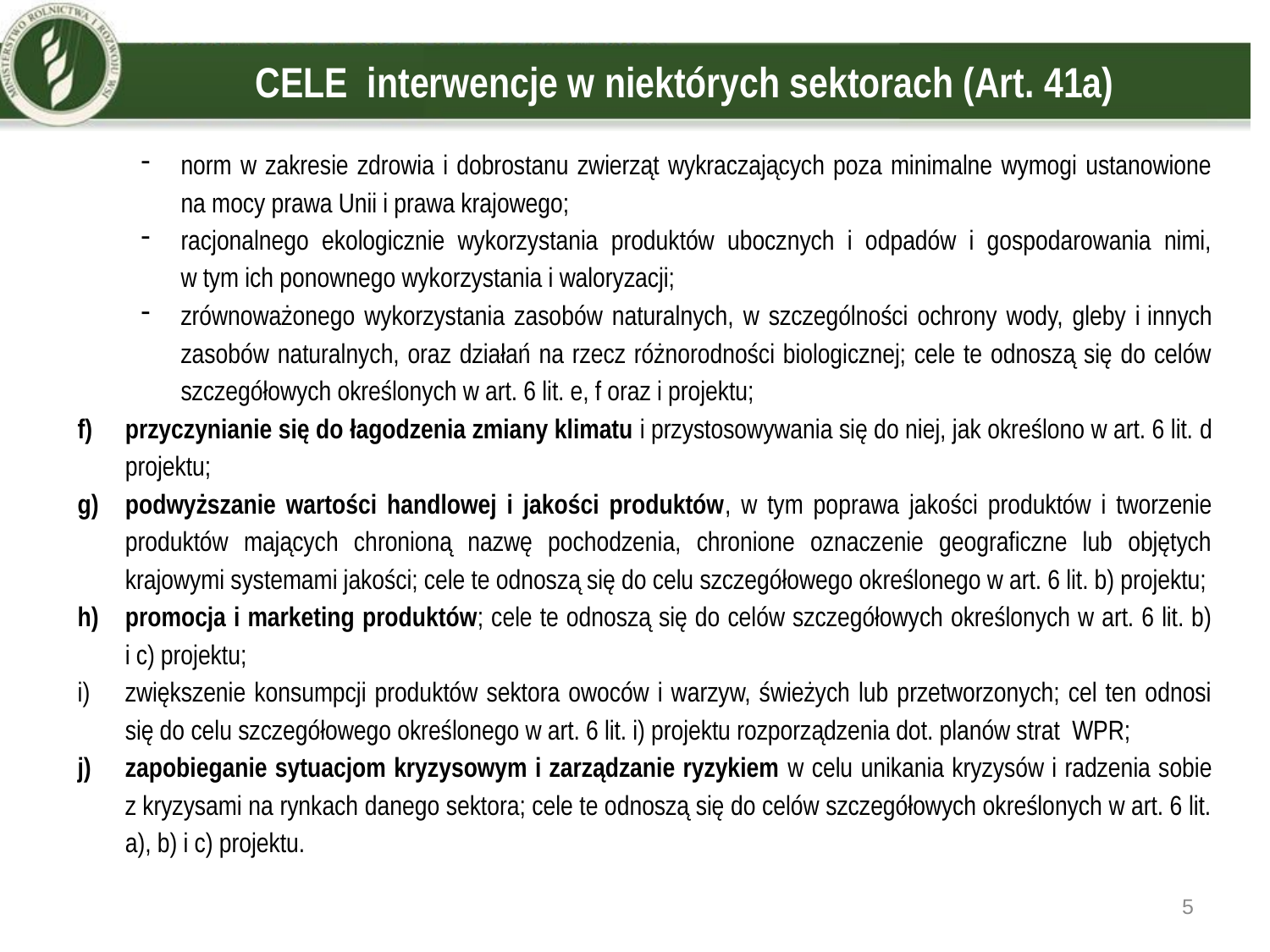

# CELE  interwencje w niektórych sektorach (Art. 41a)
norm w zakresie zdrowia i dobrostanu zwierząt wykraczających poza minimalne wymogi ustanowione na mocy prawa Unii i prawa krajowego;
racjonalnego ekologicznie wykorzystania produktów ubocznych i odpadów i gospodarowania nimi, w tym ich ponownego wykorzystania i waloryzacji;
zrównoważonego wykorzystania zasobów naturalnych, w szczególności ochrony wody, gleby i innych zasobów naturalnych, oraz działań na rzecz różnorodności biologicznej; cele te odnoszą się do celów szczegółowych określonych w art. 6 lit. e, f oraz i projektu;
przyczynianie się do łagodzenia zmiany klimatu i przystosowywania się do niej, jak określono w art. 6 lit. d projektu;
podwyższanie wartości handlowej i jakości produktów, w tym poprawa jakości produktów i tworzenie produktów mających chronioną nazwę pochodzenia, chronione oznaczenie geograficzne lub objętych krajowymi systemami jakości; cele te odnoszą się do celu szczegółowego określonego w art. 6 lit. b) projektu;
promocja i marketing produktów; cele te odnoszą się do celów szczegółowych określonych w art. 6 lit. b) i c) projektu;
zwiększenie konsumpcji produktów sektora owoców i warzyw, świeżych lub przetworzonych; cel ten odnosi się do celu szczegółowego określonego w art. 6 lit. i) projektu rozporządzenia dot. planów strat  WPR;
zapobieganie sytuacjom kryzysowym i zarządzanie ryzykiem w celu unikania kryzysów i radzenia sobie z kryzysami na rynkach danego sektora; cele te odnoszą się do celów szczegółowych określonych w art. 6 lit. a), b) i c) projektu.

5